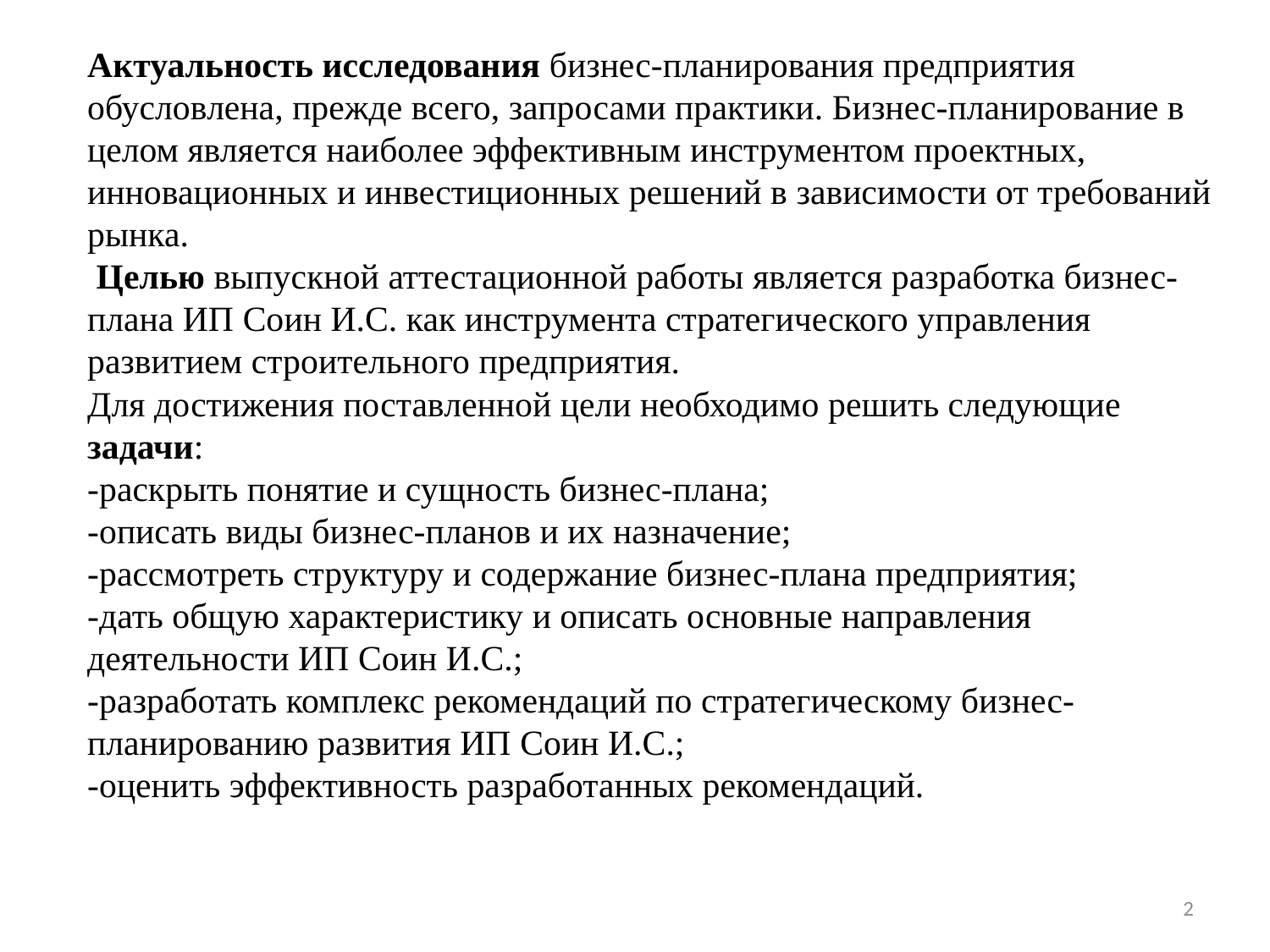

Актуальность исследования бизнес-планирования предприятия обусловлена, прежде всего, запросами практики. Бизнес-планирование в целом является наиболее эффективным инструментом проектных, инновационных и инвестиционных решений в зависимости от требований рынка.
 Целью выпускной аттестационной работы является разработка бизнес-плана ИП Соин И.С. как инструмента стратегического управления развитием строительного предприятия.
Для достижения поставленной цели необходимо решить следующие задачи:
-раскрыть понятие и сущность бизнес-плана;
-описать виды бизнес-планов и их назначение;
-рассмотреть структуру и содержание бизнес-плана предприятия;
-дать общую характеристику и описать основные направления деятельности ИП Соин И.С.;
-разработать комплекс рекомендаций по стратегическому бизнес-планированию развития ИП Соин И.С.;
-оценить эффективность разработанных рекомендаций.

2